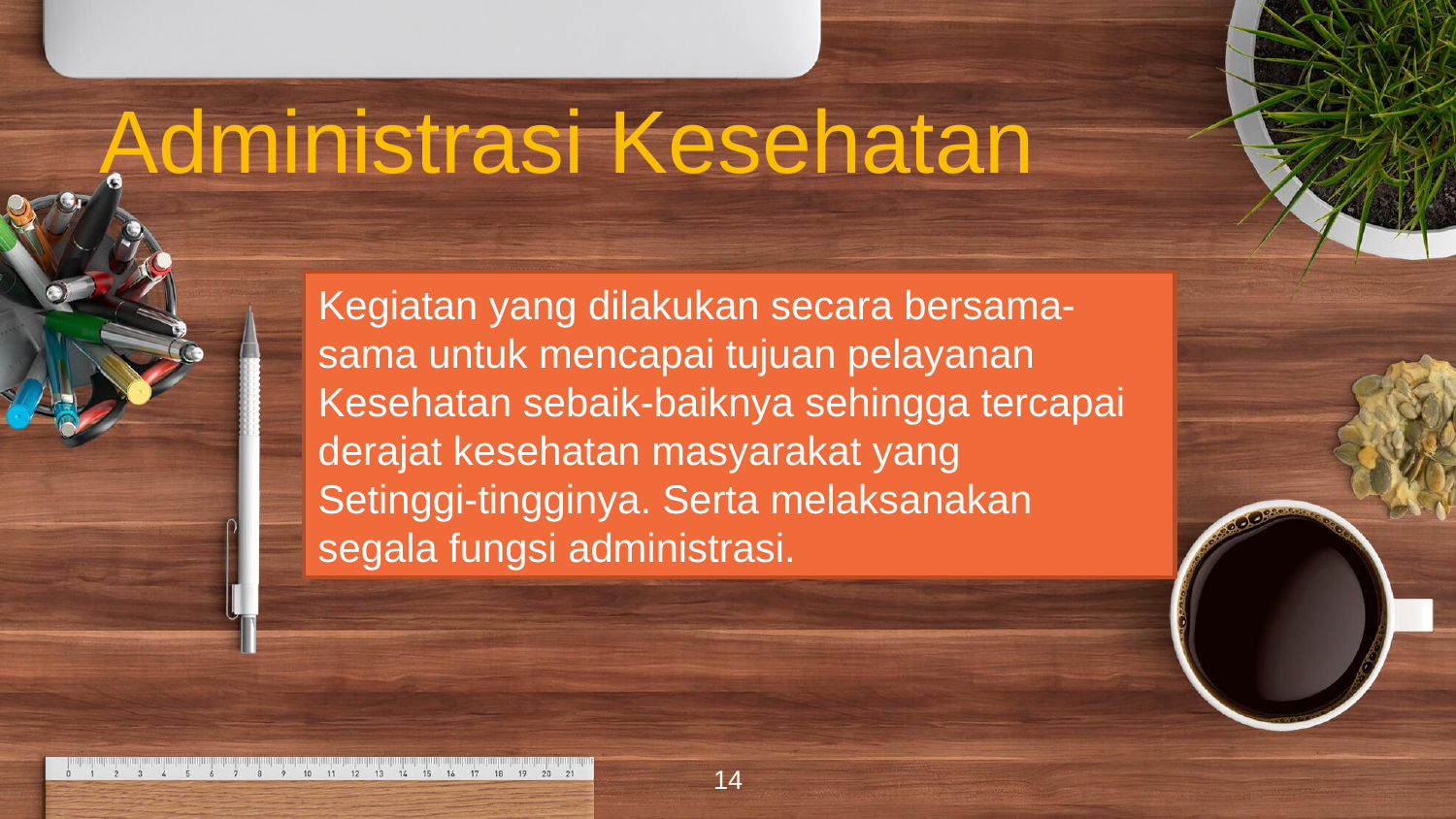

Administrasi Kesehatan
Kegiatan yang dilakukan secara bersama-sama untuk mencapai tujuan pelayanan
Kesehatan sebaik-baiknya sehingga tercapai derajat kesehatan masyarakat yang
Setinggi-tingginya. Serta melaksanakan segala fungsi administrasi.
14